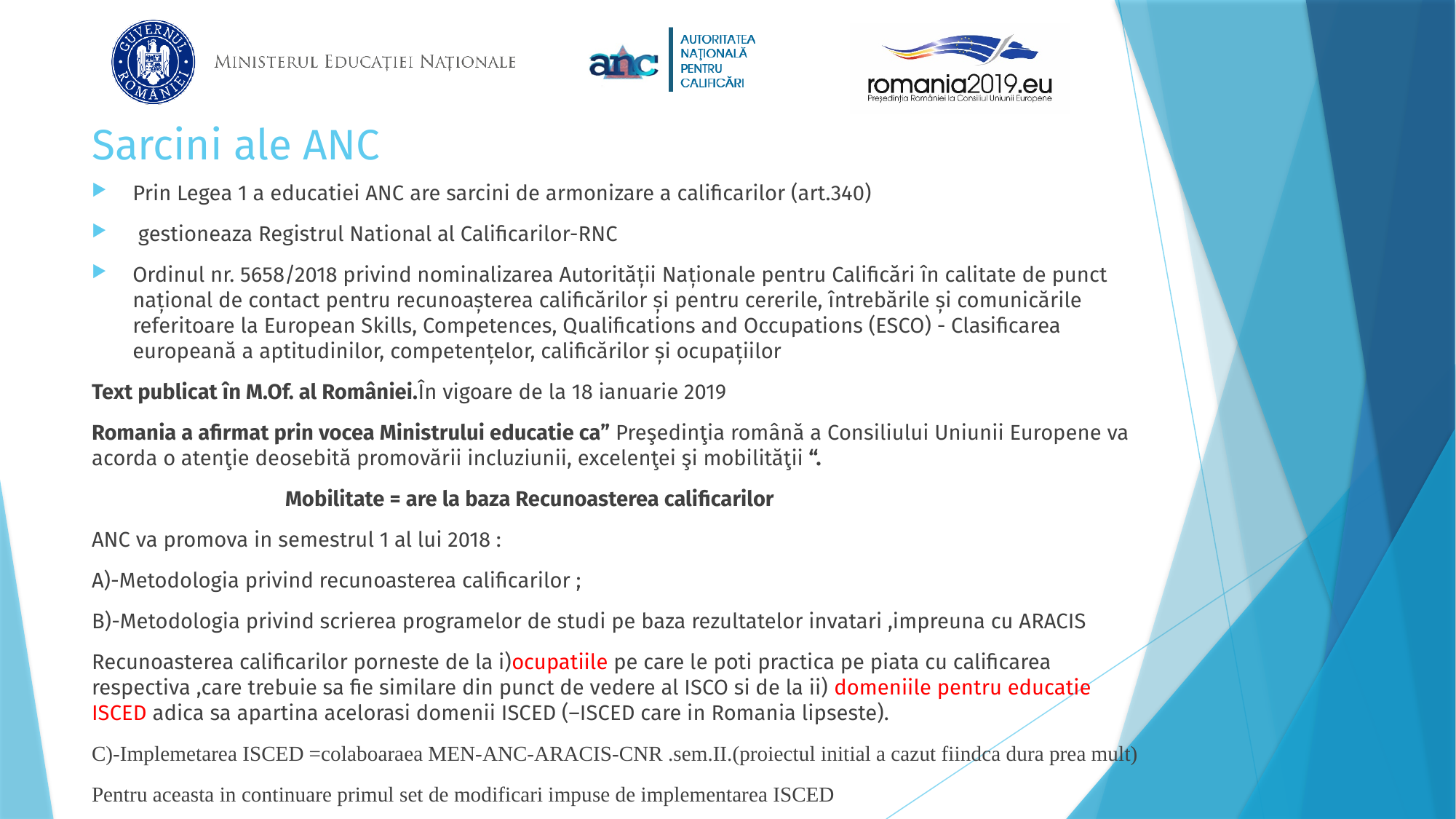

# Sarcini ale ANC
Prin Legea 1 a educatiei ANC are sarcini de armonizare a calificarilor (art.340)
 gestioneaza Registrul National al Calificarilor-RNC
Ordinul nr. 5658/2018 privind nominalizarea Autorității Naționale pentru Calificări în calitate de punct național de contact pentru recunoașterea calificărilor și pentru cererile, întrebările și comunicările referitoare la European Skills, Competences, Qualifications and Occupations (ESCO) - Clasificarea europeană a aptitudinilor, competențelor, calificărilor și ocupațiilor
Text publicat în M.Of. al României.În vigoare de la 18 ianuarie 2019
Romania a afirmat prin vocea Ministrului educatie ca” Preşedinţia română a Consiliului Uniunii Europene va acorda o atenţie deosebită promovării incluziunii, excelenţei şi mobilităţii “.
                                      Mobilitate = are la baza Recunoasterea calificarilor
ANC va promova in semestrul 1 al lui 2018 :
A)-Metodologia privind recunoasterea calificarilor ;
B)-Metodologia privind scrierea programelor de studi pe baza rezultatelor invatari ,impreuna cu ARACIS
Recunoasterea calificarilor porneste de la i)ocupatiile pe care le poti practica pe piata cu calificarea respectiva ,care trebuie sa fie similare din punct de vedere al ISCO si de la ii) domeniile pentru educatie  ISCED adica sa apartina acelorasi domenii ISCED (–ISCED care in Romania lipseste).
C)-Implemetarea ISCED =colaboaraea MEN-ANC-ARACIS-CNR .sem.II.(proiectul initial a cazut fiindca dura prea mult)
Pentru aceasta in continuare primul set de modificari impuse de implementarea ISCED